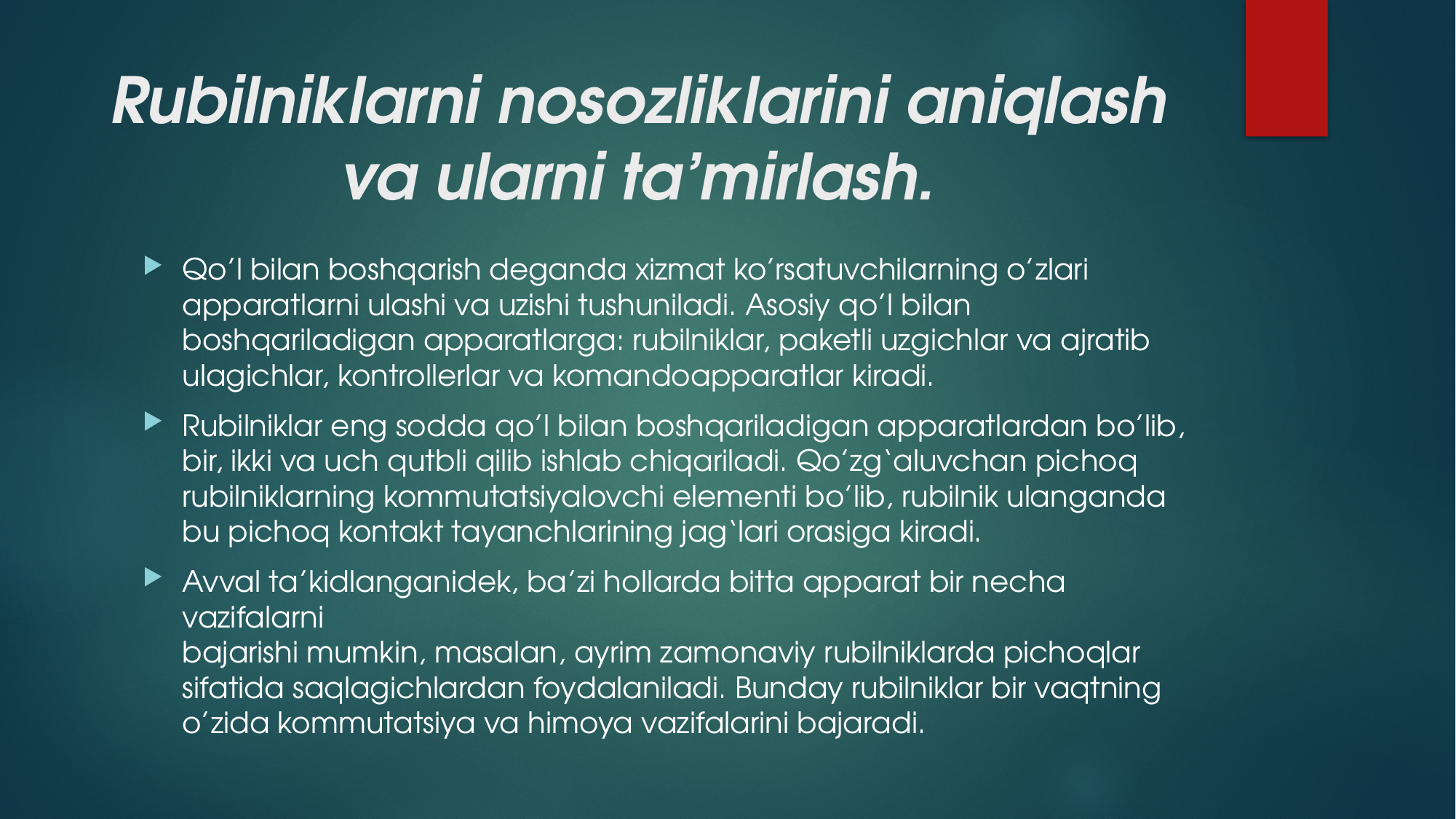

# Rubilniklarni nosozliklarini aniqlash va ularni ta’mirlash.
Qo’l bilan boshqarish deganda xizmat ko’rsatuvchilarning o’zlari apparatlarni ulashi va uzishi tushuniladi. Asosiy qo’l bilan boshqariladigan apparatlarga: rubilniklar, paketli uzgichlar va ajratib ulagichlar, kontrollerlar va komandoapparatlar kiradi.
Rubilniklar eng sodda qo’l bilan boshqariladigan apparatlardan bo’lib, bir, ikki va uch qutbli qilib ishlab chiqariladi. Qo’zg‘aluvchan pichoq rubilniklarning kommutatsiyalovchi elementi bo’lib, rubilnik ulanganda bu pichoq kontakt tayanchlarining jag‘lari orasiga kiradi.
Avval ta’kidlanganidek, ba’zi hollarda bitta apparat bir necha vazifalarni
bajarishi mumkin, masalan, ayrim zamonaviy rubilniklarda pichoqlar
sifatida saqlagichlardan foydalaniladi. Bunday rubilniklar bir vaqtning o’zida kommutatsiya va himoya vazifalarini bajaradi.